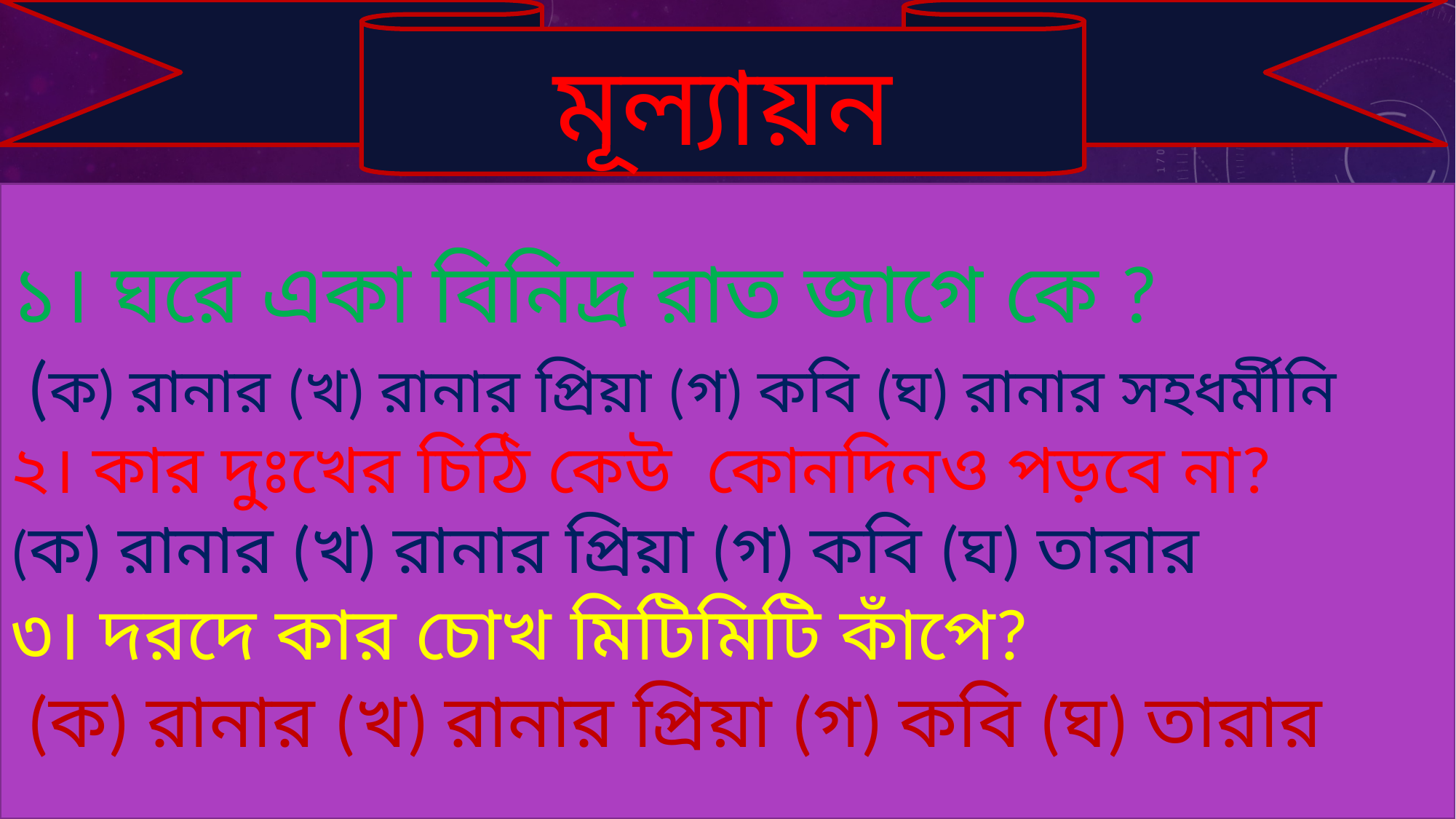

মূল্যায়ন
১। ঘরে একা বিনিদ্র রাত জাগে কে ?
 (ক) রানার (খ) রানার প্রিয়া (গ) কবি (ঘ) রানার সহধর্মীনি
২। কার দুঃখের চিঠি কেউ  কোনদিনও পড়বে না?
(ক) রানার (খ) রানার প্রিয়া (গ) কবি (ঘ) তারার
৩। দরদে কার চোখ মিটিমিটি কাঁপে?
 (ক) রানার (খ) রানার প্রিয়া (গ) কবি (ঘ) তারার